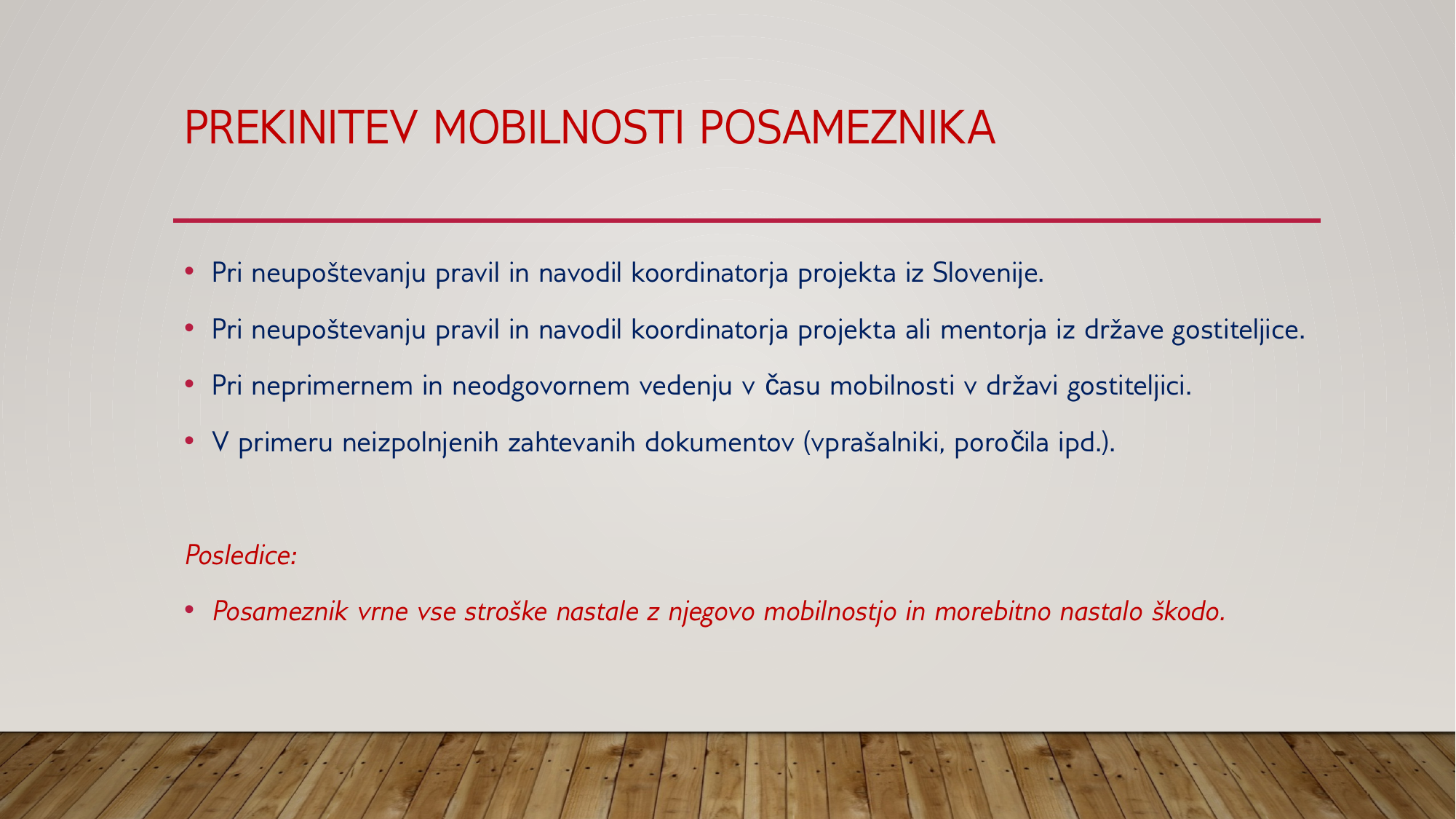

# Prekinitev mobilnosti posameznika
Pri neupoštevanju pravil in navodil koordinatorja projekta iz Slovenije.
Pri neupoštevanju pravil in navodil koordinatorja projekta ali mentorja iz države gostiteljice.
Pri neprimernem in neodgovornem vedenju v času mobilnosti v državi gostiteljici.
V primeru neizpolnjenih zahtevanih dokumentov (vprašalniki, poročila ipd.).

Posledice:
Posameznik vrne vse stroške nastale z njegovo mobilnostjo in morebitno nastalo škodo.